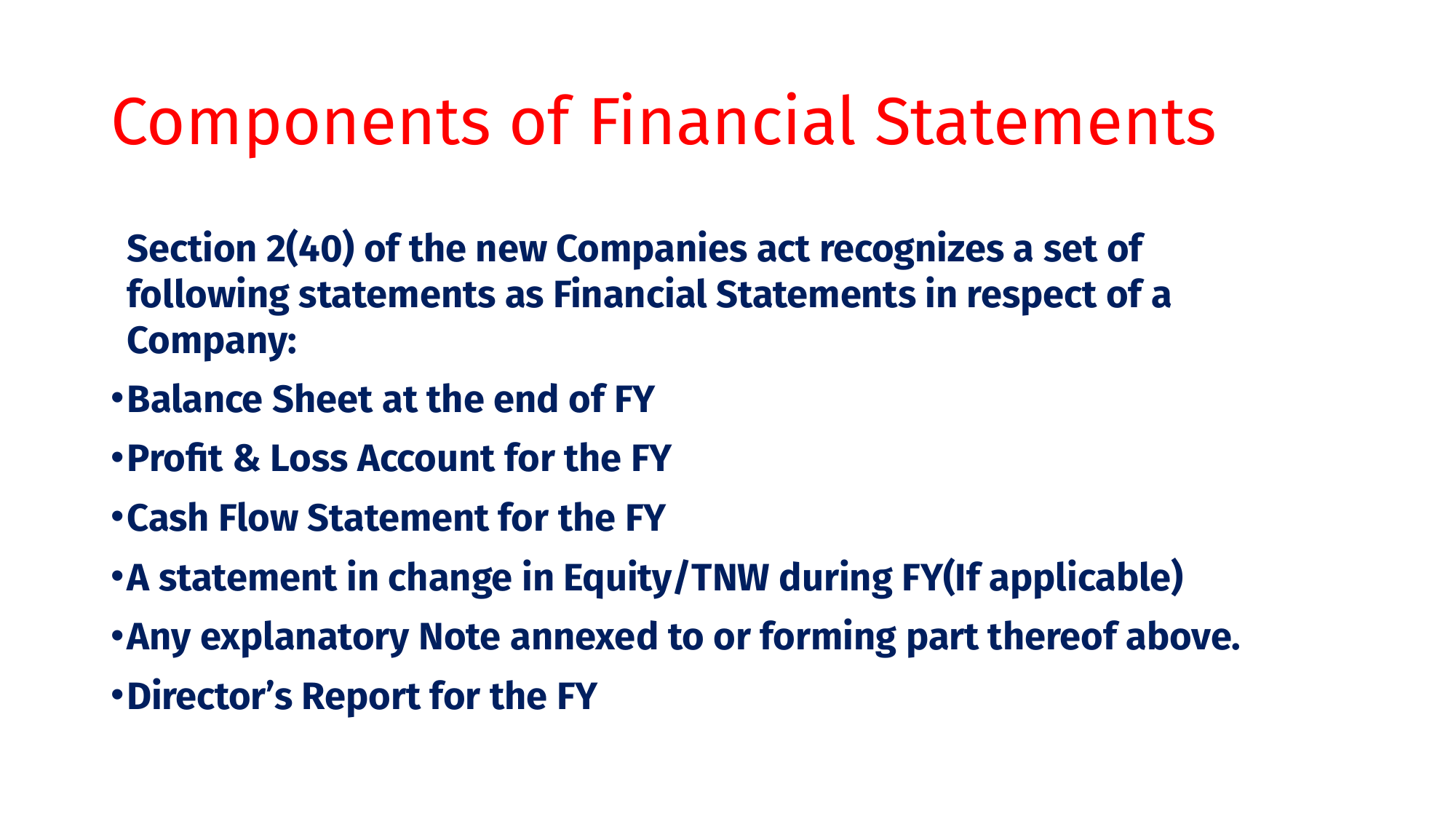

# Components of Financial Statements
Section 2(40) of the new Companies act recognizes a set of  following statements as Financial Statements in respect of a  Company:
Balance Sheet at the end of FY
Profit & Loss Account for the FY
Cash Flow Statement for the FY
A statement in change in Equity/TNW during FY(If applicable)
Any explanatory Note annexed to or forming part thereof above.
Director’s Report for the FY